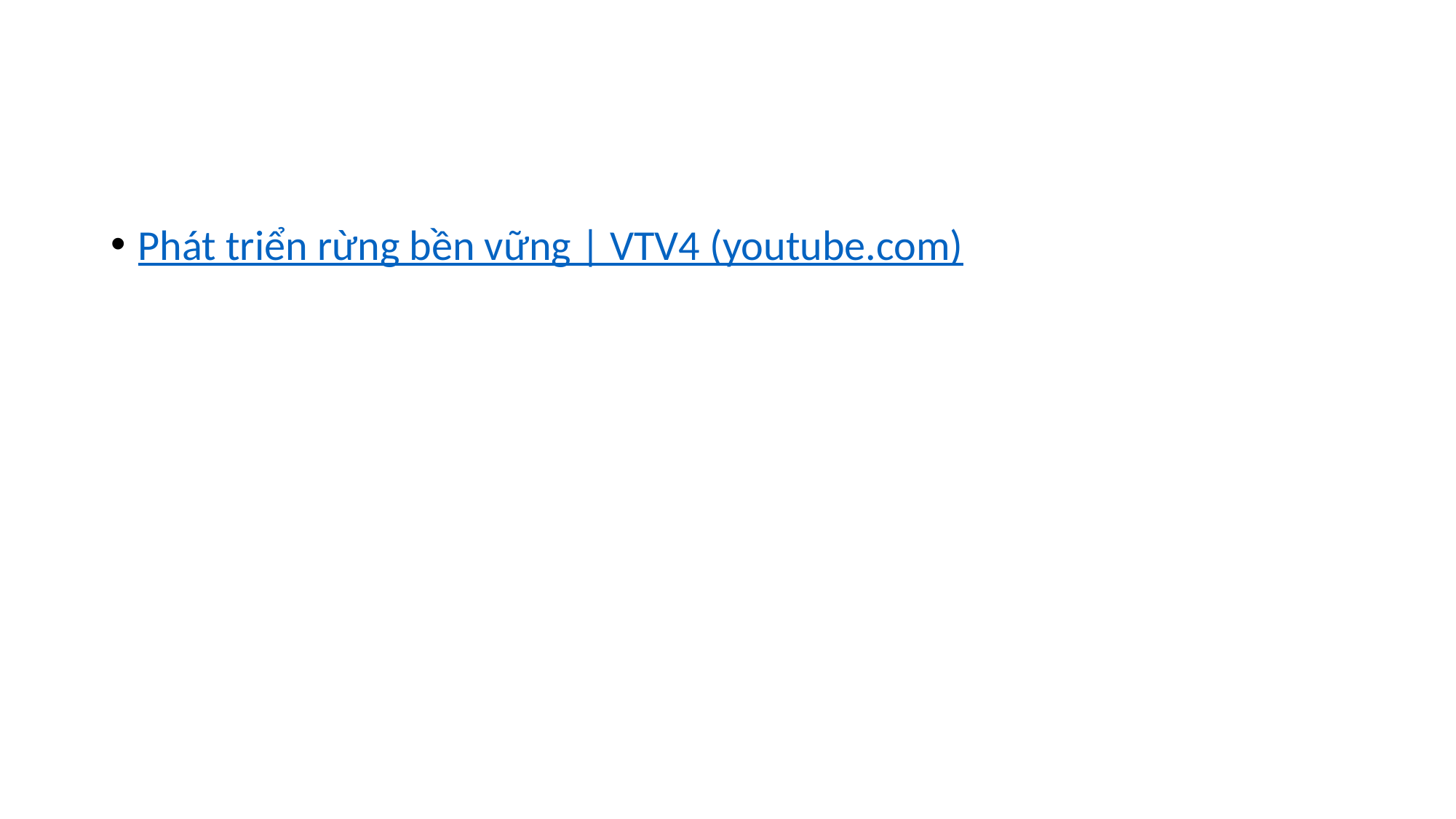

#
Phát triển rừng bền vững | VTV4 (youtube.com)